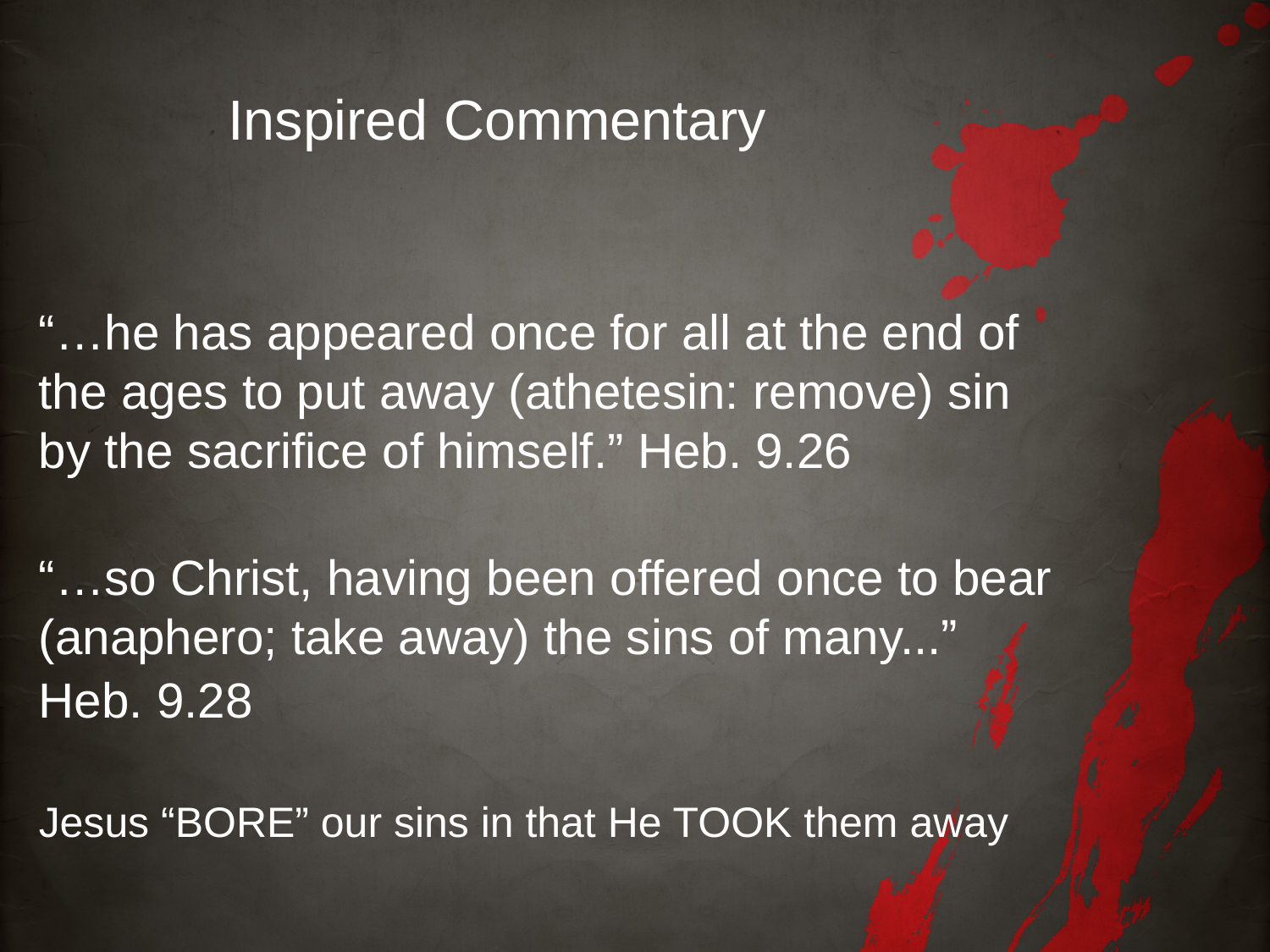

# Inspired Commentary
“…he has appeared once for all at the end of the ages to put away (athetesin: remove) sin by the sacrifice of himself.” Heb. 9.26

“…so Christ, having been offered once to bear (anaphero; take away) the sins of many...”
Heb. 9.28

Jesus “BORE” our sins in that He TOOK them away